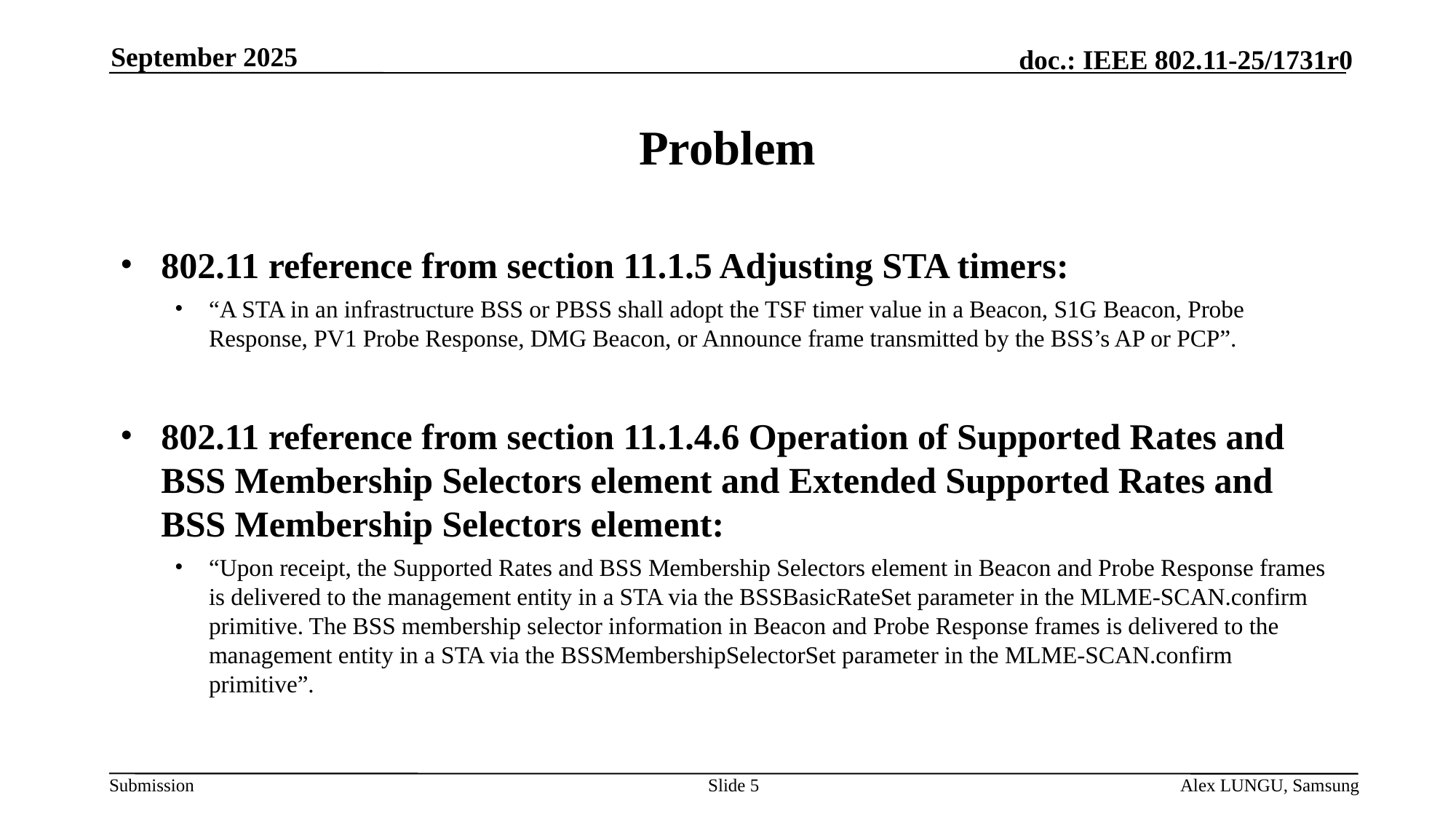

September 2025
# Problem
802.11 reference from section 11.1.5 Adjusting STA timers:
“A STA in an infrastructure BSS or PBSS shall adopt the TSF timer value in a Beacon, S1G Beacon, Probe Response, PV1 Probe Response, DMG Beacon, or Announce frame transmitted by the BSS’s AP or PCP”.

802.11 reference from section 11.1.4.6 Operation of Supported Rates and BSS Membership Selectors element and Extended Supported Rates and BSS Membership Selectors element:
“Upon receipt, the Supported Rates and BSS Membership Selectors element in Beacon and Probe Response frames is delivered to the management entity in a STA via the BSSBasicRateSet parameter in the MLME-SCAN.confirm primitive. The BSS membership selector information in Beacon and Probe Response frames is delivered to the management entity in a STA via the BSSMembershipSelectorSet parameter in the MLME-SCAN.confirm primitive”.
Slide 5
Alex LUNGU, Samsung